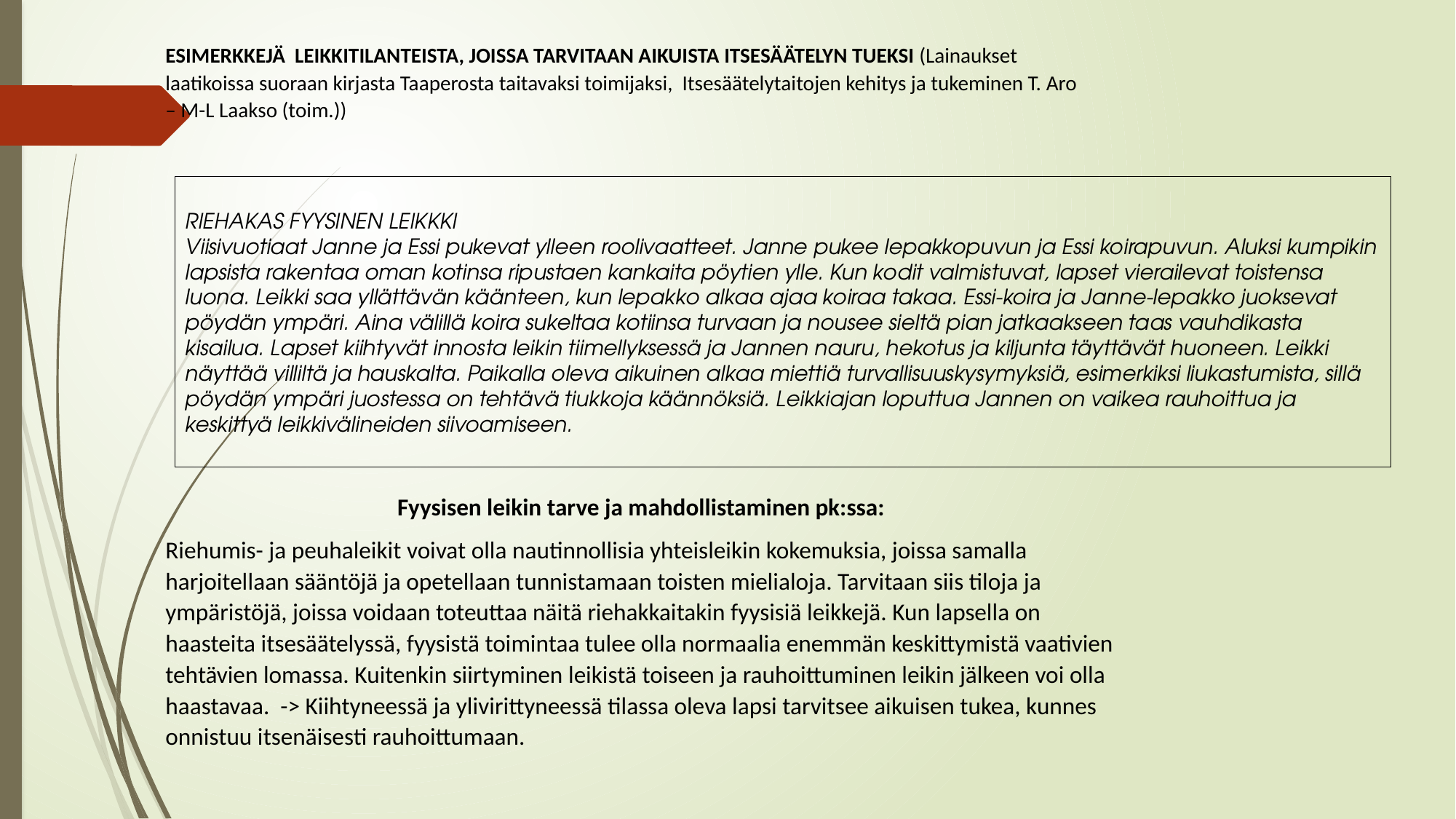

ESIMERKKEJÄ  LEIKKITILANTEISTA, JOISSA TARVITAAN AIKUISTA ITSESÄÄTELYN TUEKSI (Lainaukset laatikoissa suoraan kirjasta Taaperosta taitavaksi toimijaksi,  Itsesäätelytaitojen kehitys ja tukeminen T. Aro – M-L Laakso (toim.))

RIEHAKAS FYYSINEN LEIKKKI
Viisivuotiaat Janne ja Essi pukevat ylleen roolivaatteet. Janne pukee lepakkopuvun ja Essi koirapuvun. Aluksi kumpikin lapsista rakentaa oman kotinsa ripustaen kankaita pöytien ylle. Kun kodit valmistuvat, lapset vierailevat toistensa luona. Leikki saa yllättävän käänteen, kun lepakko alkaa ajaa koiraa takaa. Essi-koira ja Janne-lepakko juoksevat pöydän ympäri. Aina välillä koira sukeltaa kotiinsa turvaan ja nousee sieltä pian jatkaakseen taas vauhdikasta kisailua. Lapset kiihtyvät innosta leikin tiimellyksessä ja Jannen nauru, hekotus ja kiljunta täyttävät huoneen. Leikki näyttää villiltä ja hauskalta. Paikalla oleva aikuinen alkaa miettiä turvallisuuskysymyksiä, esimerkiksi liukastumista, sillä pöydän ympäri juostessa on tehtävä tiukkoja käännöksiä. Leikkiajan loputtua Jannen on vaikea rauhoittua ja keskittyä leikkivälineiden siivoamiseen.

Fyysisen leikin tarve ja mahdollistaminen pk:ssa:
Riehumis- ja peuhaleikit voivat olla nautinnollisia yhteisleikin kokemuksia, joissa samalla harjoitellaan sääntöjä ja opetellaan tunnistamaan toisten mielialoja. Tarvitaan siis tiloja ja ympäristöjä, joissa voidaan toteuttaa näitä riehakkaitakin fyysisiä leikkejä. Kun lapsella on haasteita itsesäätelyssä, fyysistä toimintaa tulee olla normaalia enemmän keskittymistä vaativien tehtävien lomassa. Kuitenkin siirtyminen leikistä toiseen ja rauhoittuminen leikin jälkeen voi olla haastavaa.  -> Kiihtyneessä ja ylivirittyneessä tilassa oleva lapsi tarvitsee aikuisen tukea, kunnes onnistuu itsenäisesti rauhoittumaan.